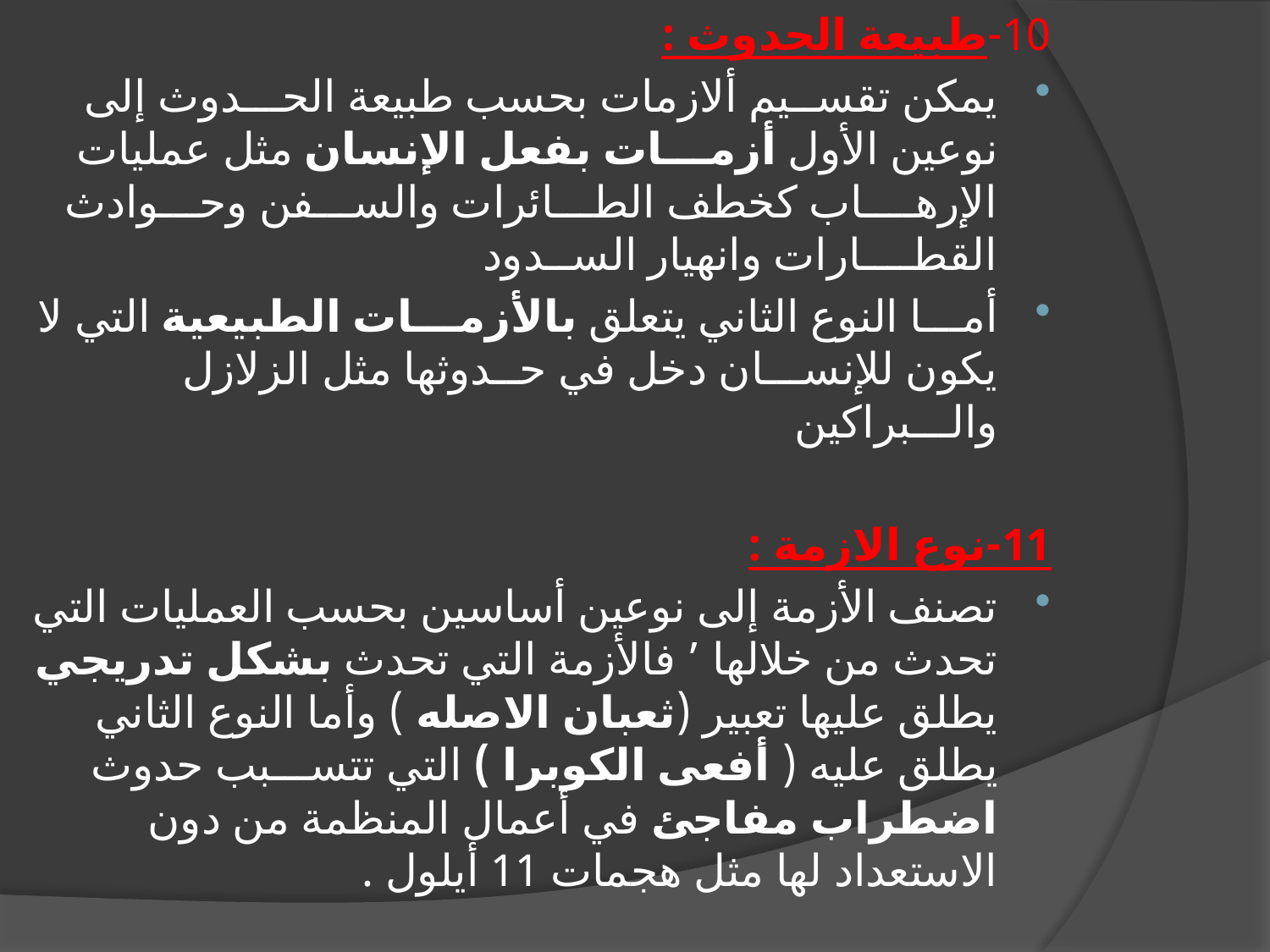

10-طبيعة الحدوث :
يمكن تقســيم ألازمات بحسب طبيعة الحـــدوث إلى نوعين الأول أزمـــات بفعل الإنسان مثل عمليات الإرهــــاب كخطف الطـــائرات والســـفن وحـــوادث القطــــارات وانهيار الســدود
أمـــا النوع الثاني يتعلق بالأزمـــات الطبيعية التي لا يكون للإنســـان دخل في حــدوثها مثل الزلازل والـــبراكين

11-نوع الازمة :
تصنف الأزمة إلى نوعين أساسين بحسب العمليات التي تحدث من خلالها ’ فالأزمة التي تحدث بشكل تدريجي يطلق عليها تعبير (ثعبان الاصله ) وأما النوع الثاني يطلق عليه ( أفعى الكوبرا ) التي تتســـبب حدوث اضطراب مفاجئ في أعمال المنظمة من دون الاستعداد لها مثل هجمات 11 أيلول .